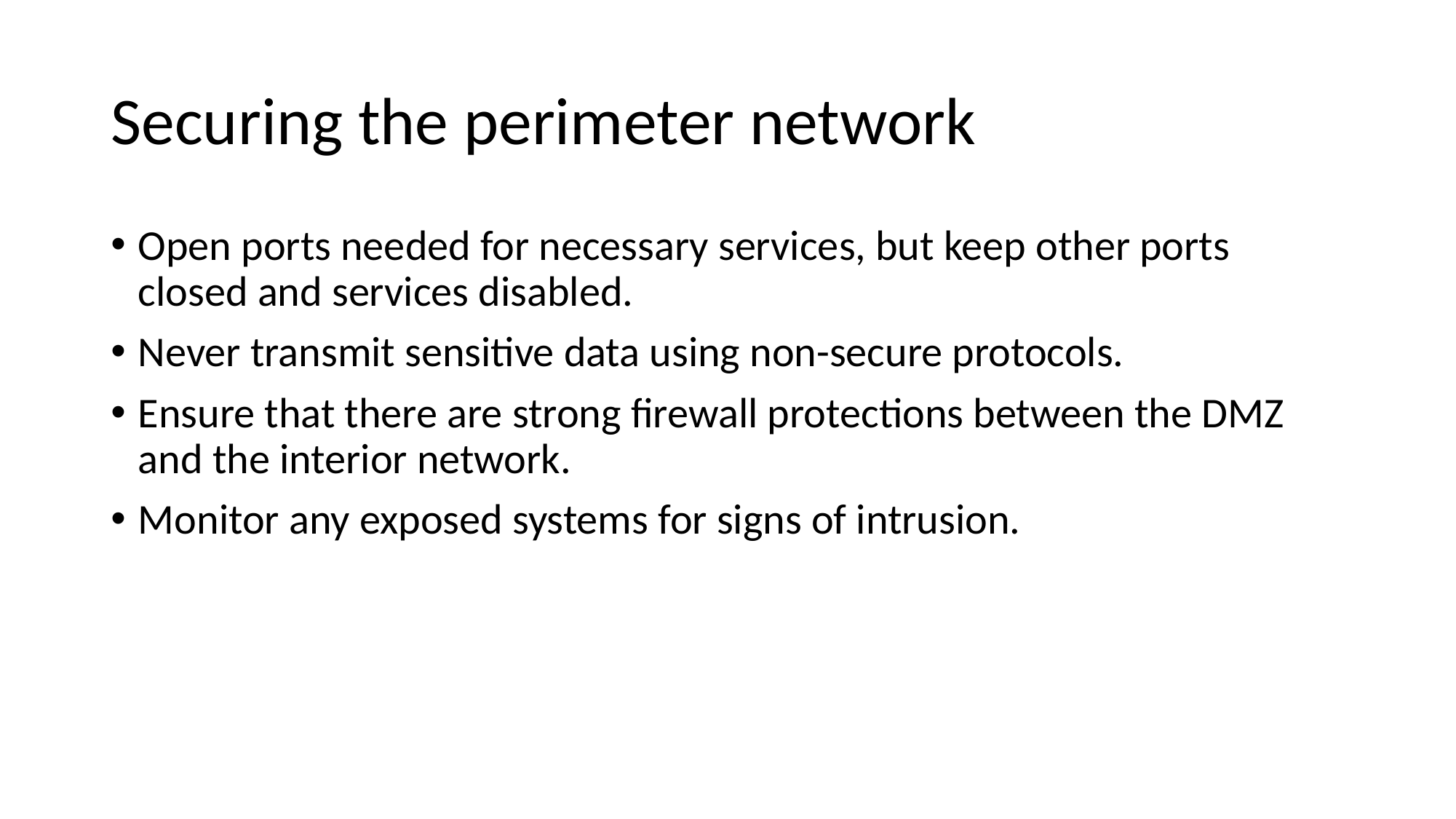

# Securing the perimeter network
Open ports needed for necessary services, but keep other ports closed and services disabled.
Never transmit sensitive data using non-secure protocols.
Ensure that there are strong firewall protections between the DMZ and the interior network.
Monitor any exposed systems for signs of intrusion.